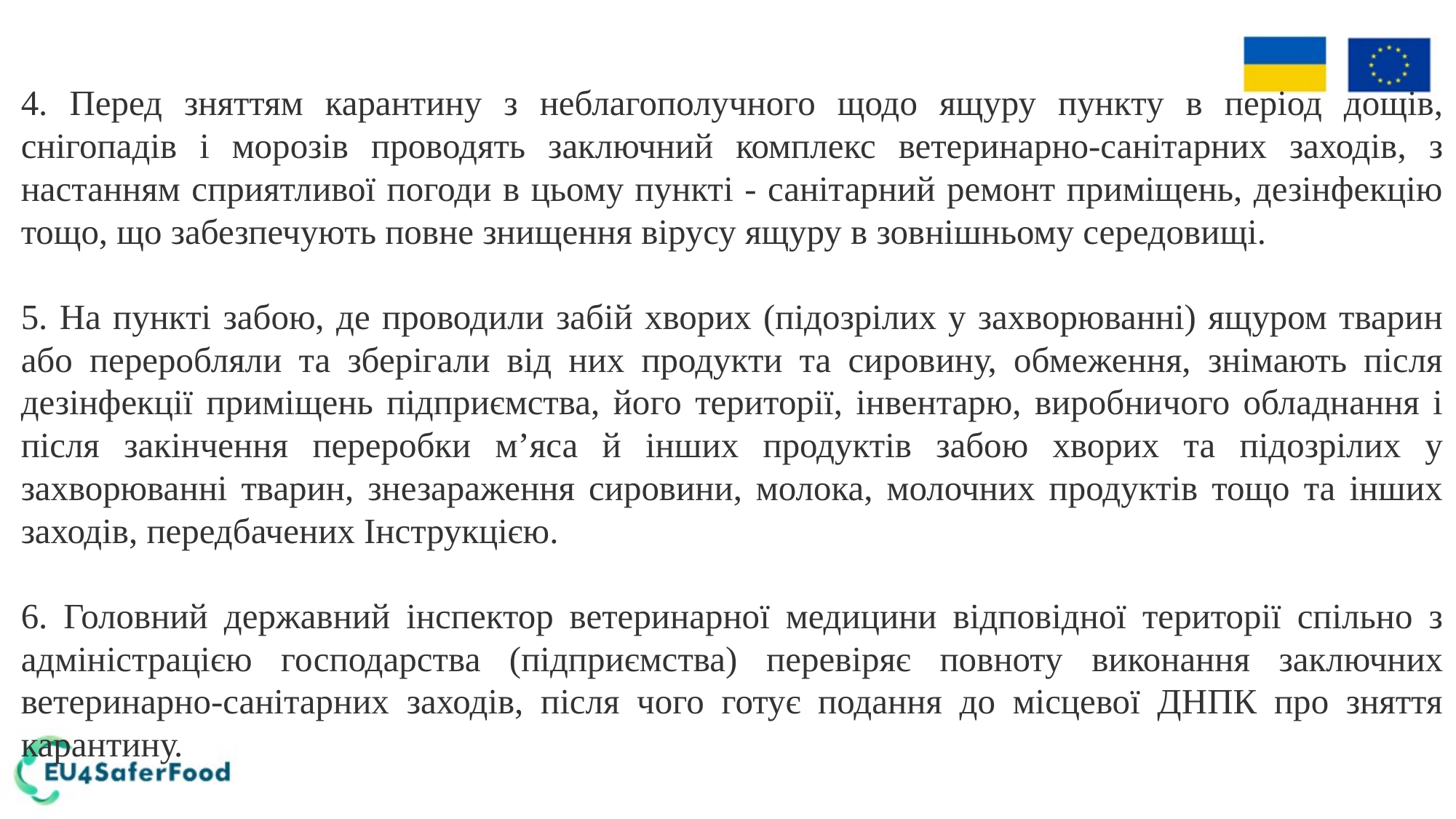

4. Перед зняттям карантину з неблагополучного щодо ящуру пункту в період дощів, снігопадів і морозів проводять заключний комплекс ветеринарно-санітарних заходів, з настанням сприятливої погоди в цьому пункті - санітарний ремонт приміщень, дезінфекцію тощо, що забезпечують повне знищення вірусу ящуру в зовнішньому середовищі.

5. На пункті забою, де проводили забій хворих (підозрілих у захворюванні) ящуром тварин або переробляли та зберігали від них продукти та сировину, обмеження, знімають після дезінфекції приміщень підприємства, його території, інвентарю, виробничого обладнання і після закінчення переробки м’яса й інших продуктів забою хворих та підозрілих у захворюванні тварин, знезараження сировини, молока, молочних продуктів тощо та інших заходів, передбачених Інструкцією.

6. Головний державний інспектор ветеринарної медицини відповідної території спільно з адміністрацією господарства (підприємства) перевіряє повноту виконання заключних ветеринарно-санітарних заходів, після чого готує подання до місцевої ДНПК про зняття карантину.